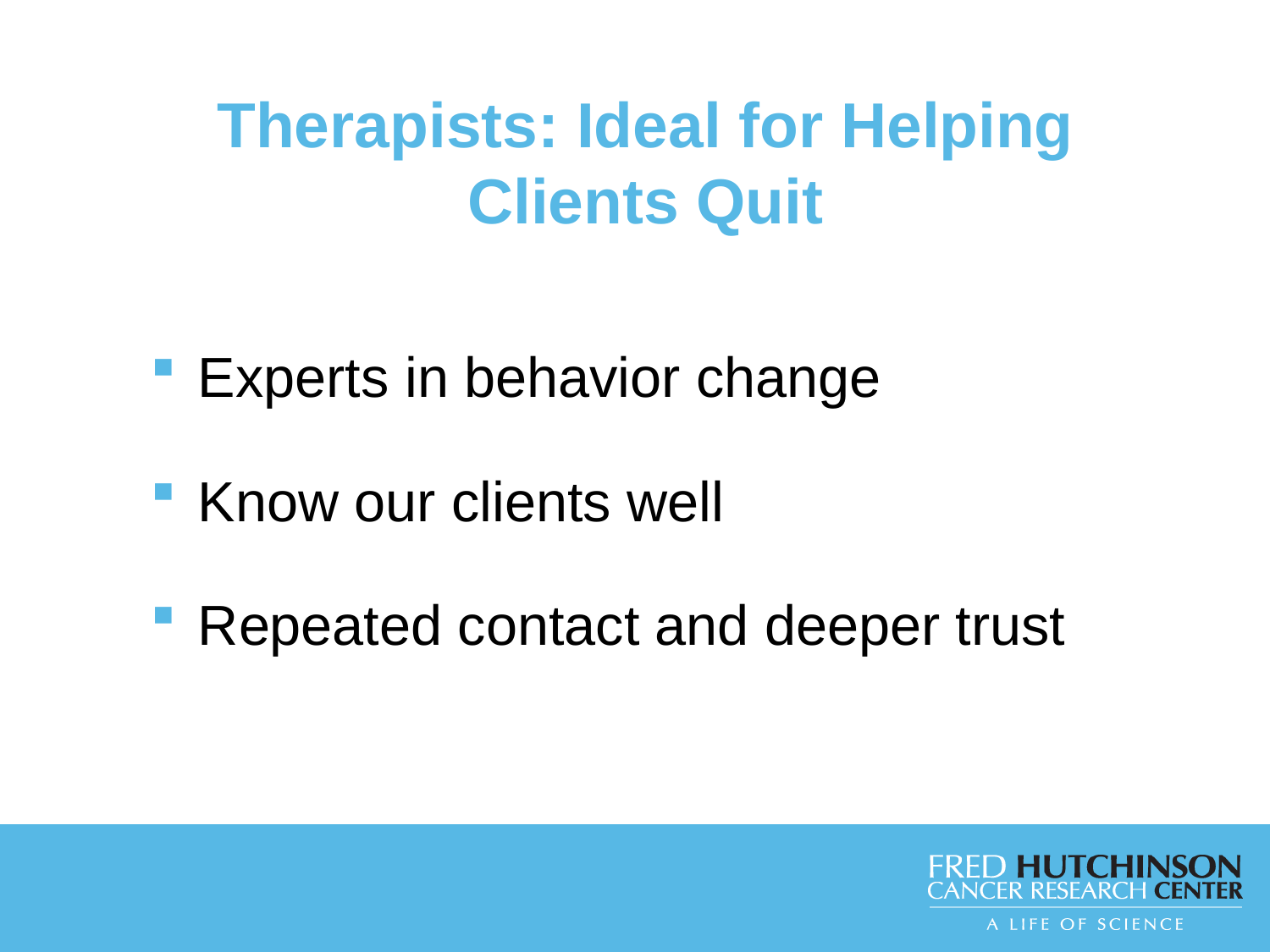

# Therapists: Ideal for Helping Clients Quit
Experts in behavior change
Know our clients well
Repeated contact and deeper trust